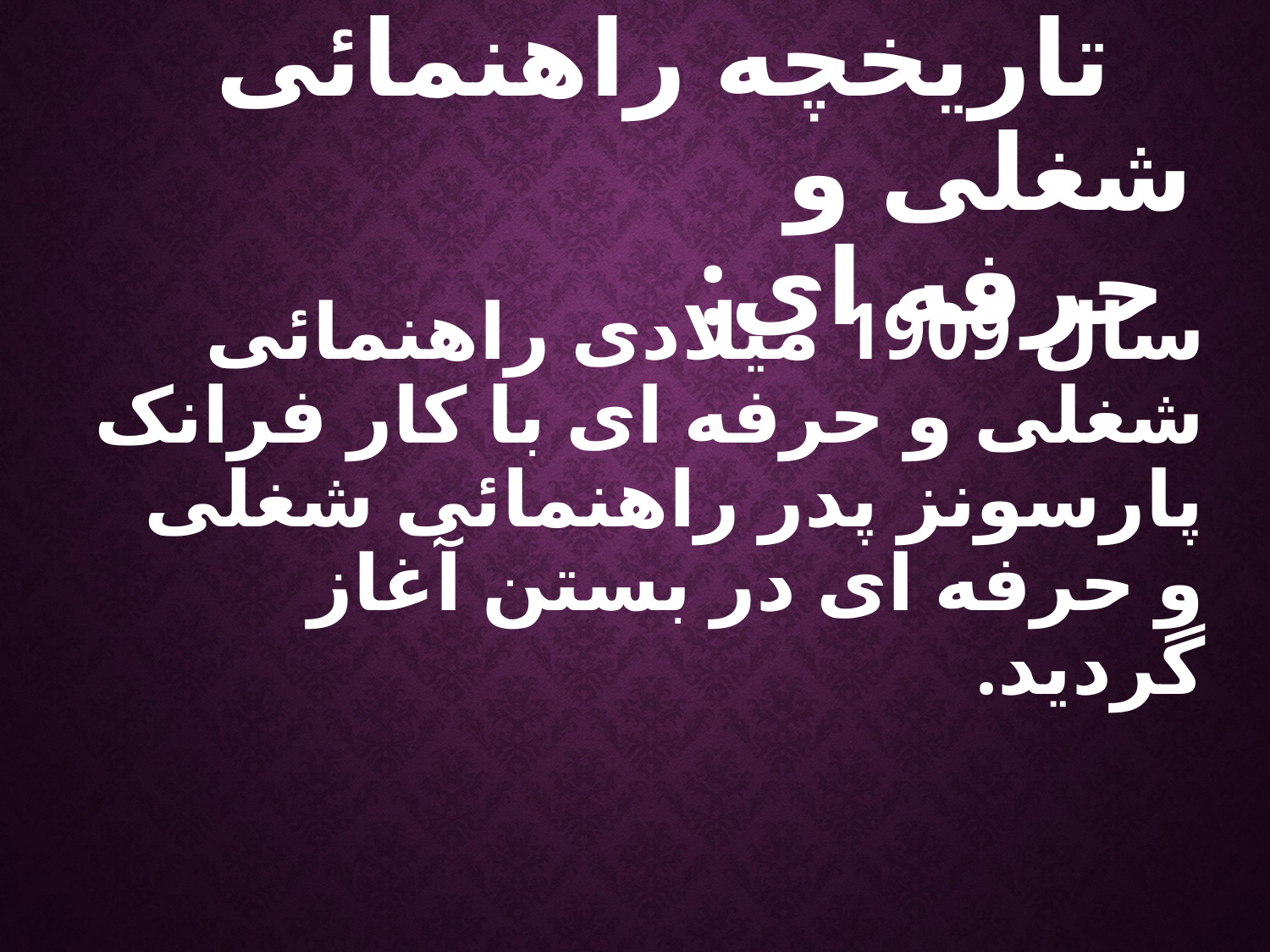

تاریخچه راهنمائی شغلی و
 حرفه ای:
سال 1909 میلادی راهنمائی شغلی و حرفه ای با کار فرانک پارسونز پدر راهنمائی شغلی و حرفه ای در بستن آغاز گردید.